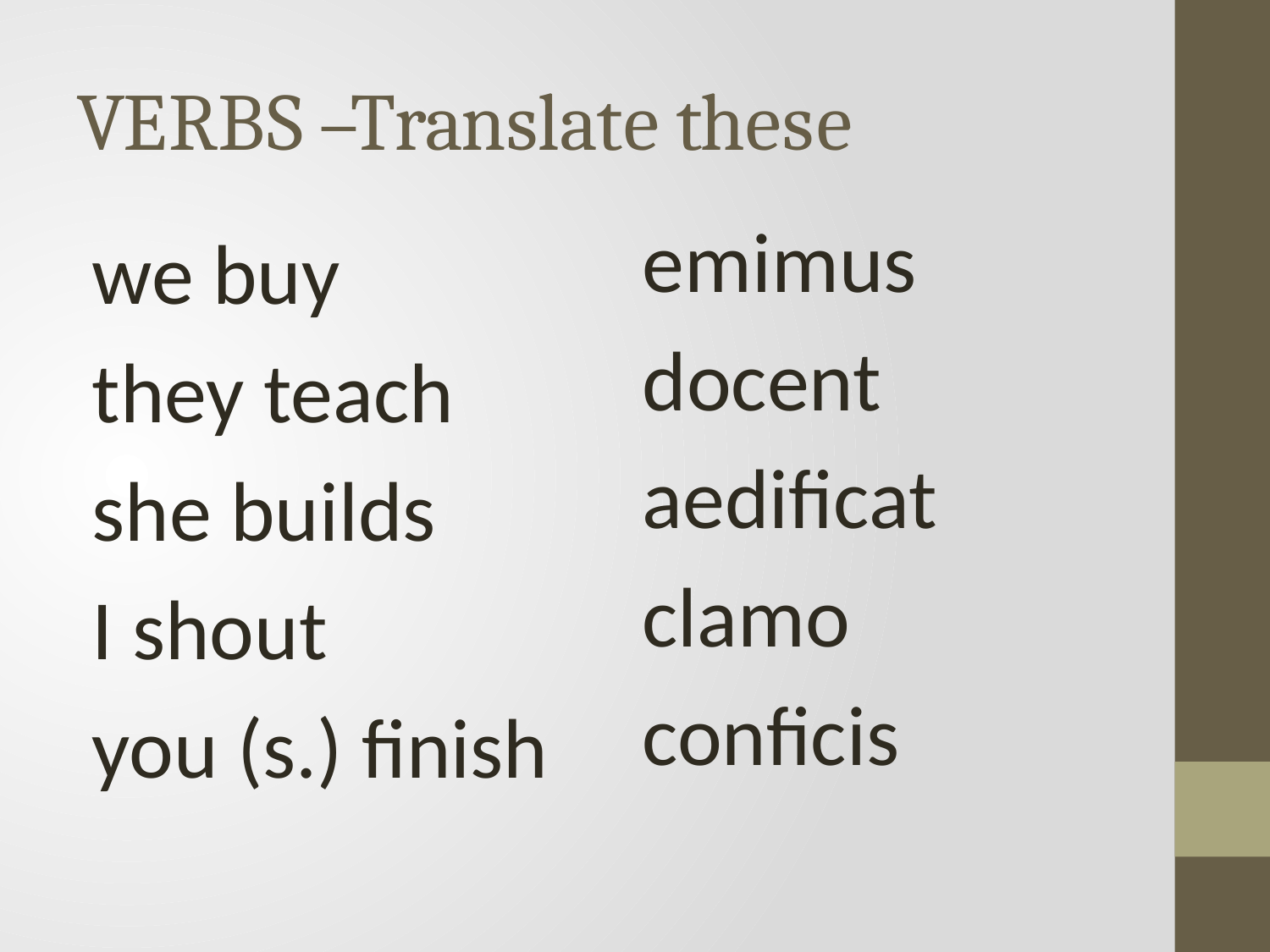

# VERBS –Translate these
emimus
docent
aedificat
clamo
conficis
we buy
they teach
she builds
I shout
you (s.) finish